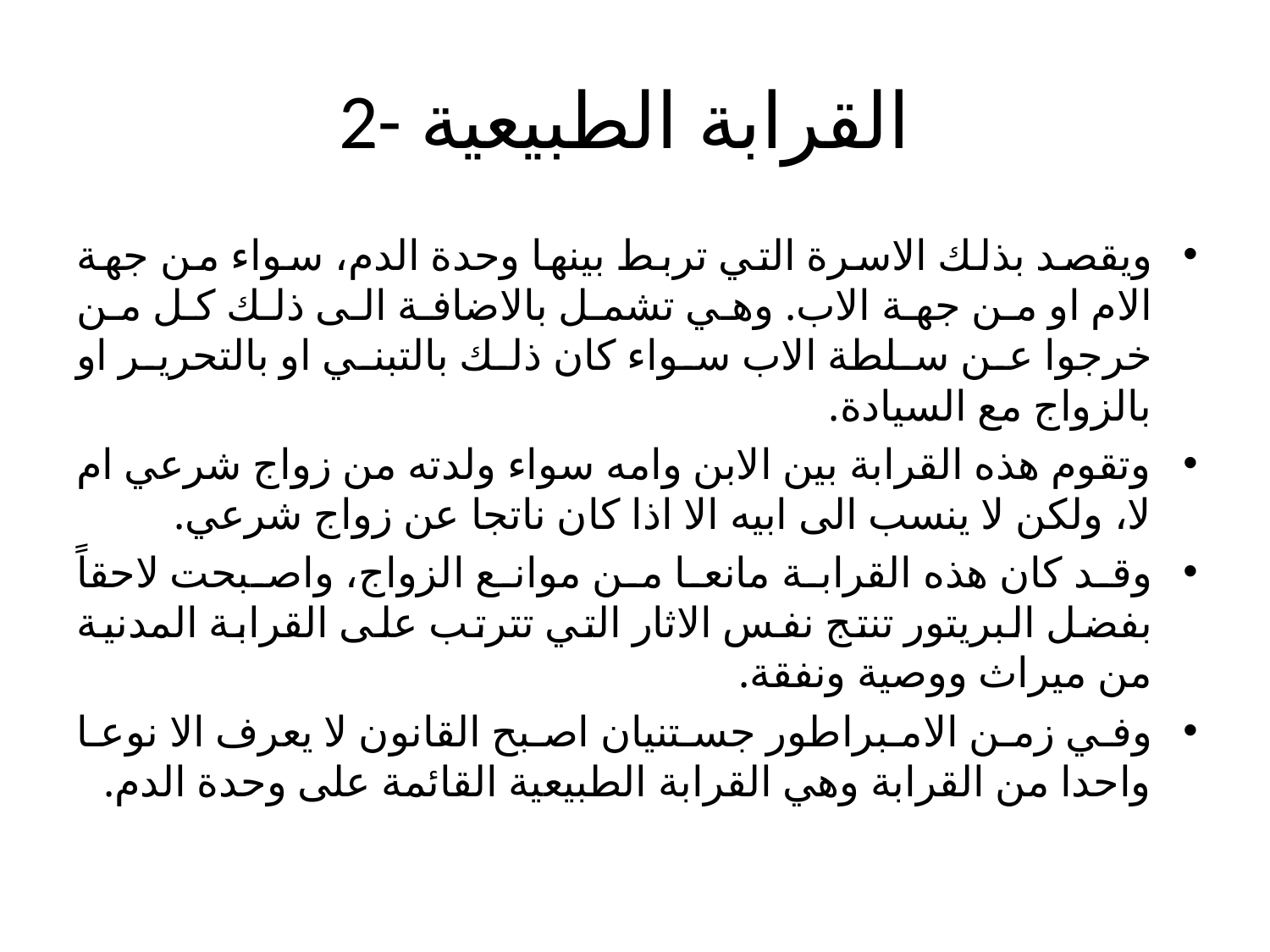

# 2- القرابة الطبيعية
ويقصد بذلك الاسرة التي تربط بينها وحدة الدم، سواء من جهة الام او من جهة الاب. وهي تشمل بالاضافة الى ذلك كل من خرجوا عن سلطة الاب سواء كان ذلك بالتبني او بالتحرير او بالزواج مع السيادة.
وتقوم هذه القرابة بين الابن وامه سواء ولدته من زواج شرعي ام لا، ولكن لا ينسب الى ابيه الا اذا كان ناتجا عن زواج شرعي.
وقد كان هذه القرابة مانعا من موانع الزواج، واصبحت لاحقاً بفضل البريتور تنتج نفس الاثار التي تترتب على القرابة المدنية من ميراث ووصية ونفقة.
وفي زمن الامبراطور جستنيان اصبح القانون لا يعرف الا نوعا واحدا من القرابة وهي القرابة الطبيعية القائمة على وحدة الدم.